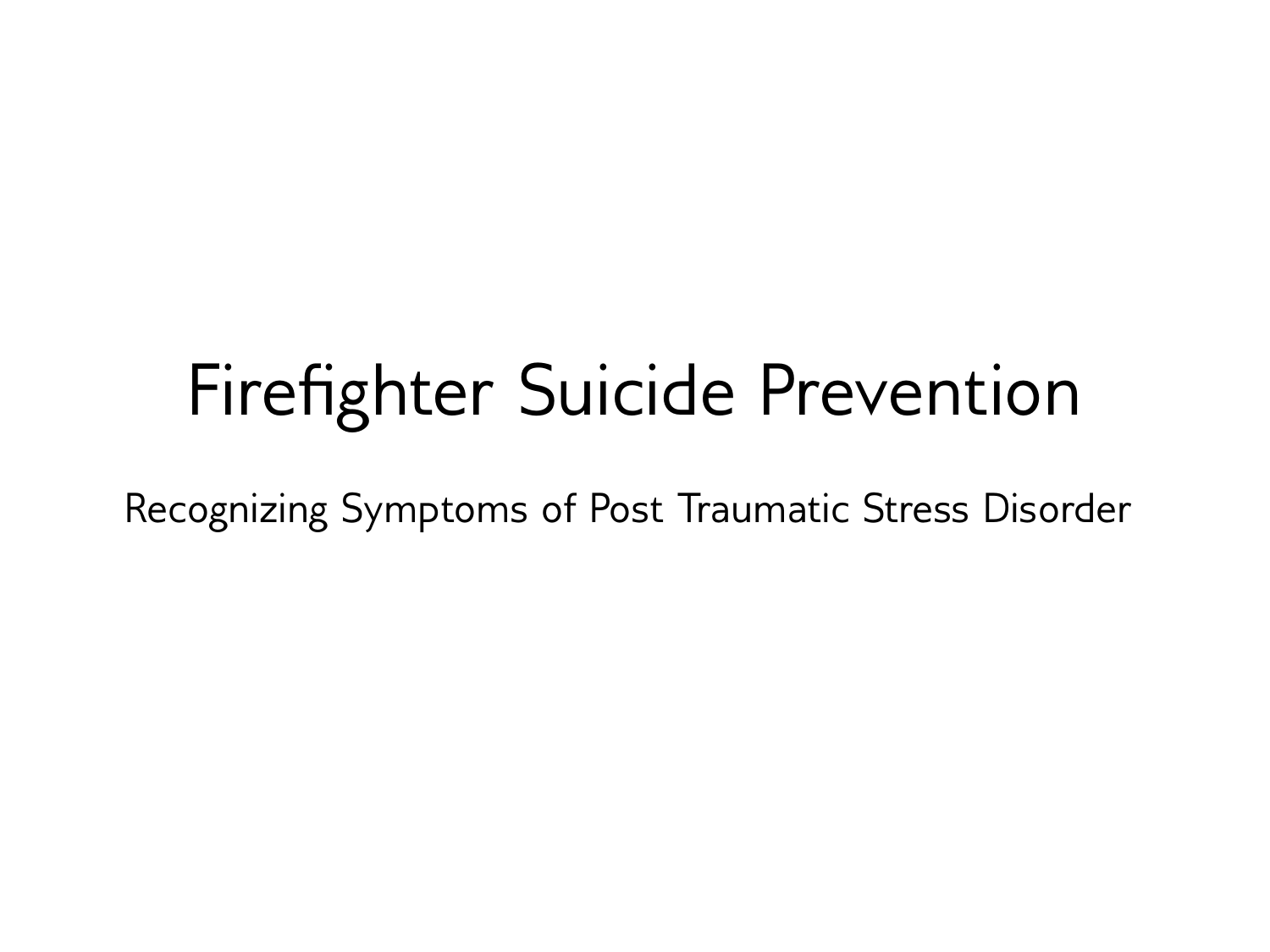

# Firefighter Suicide Prevention Recognizing Symptoms of Post Traumatic Stress Disorder